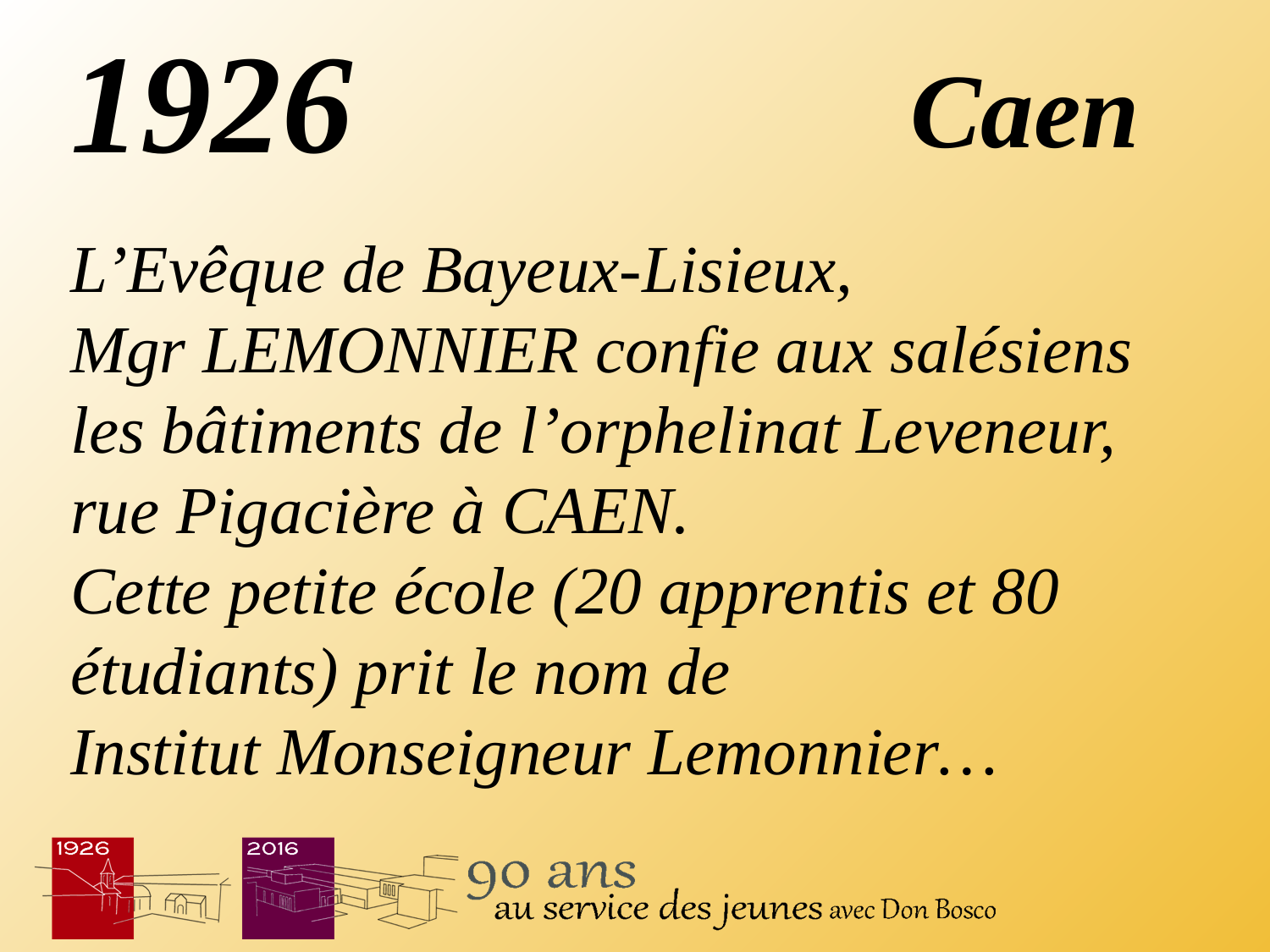

1926
Caen
L’Evêque de Bayeux-Lisieux,
Mgr LEMONNIER confie aux salésiens
les bâtiments de l’orphelinat Leveneur, rue Pigacière à CAEN.
Cette petite école (20 apprentis et 80 étudiants) prit le nom de
Institut Monseigneur Lemonnier…